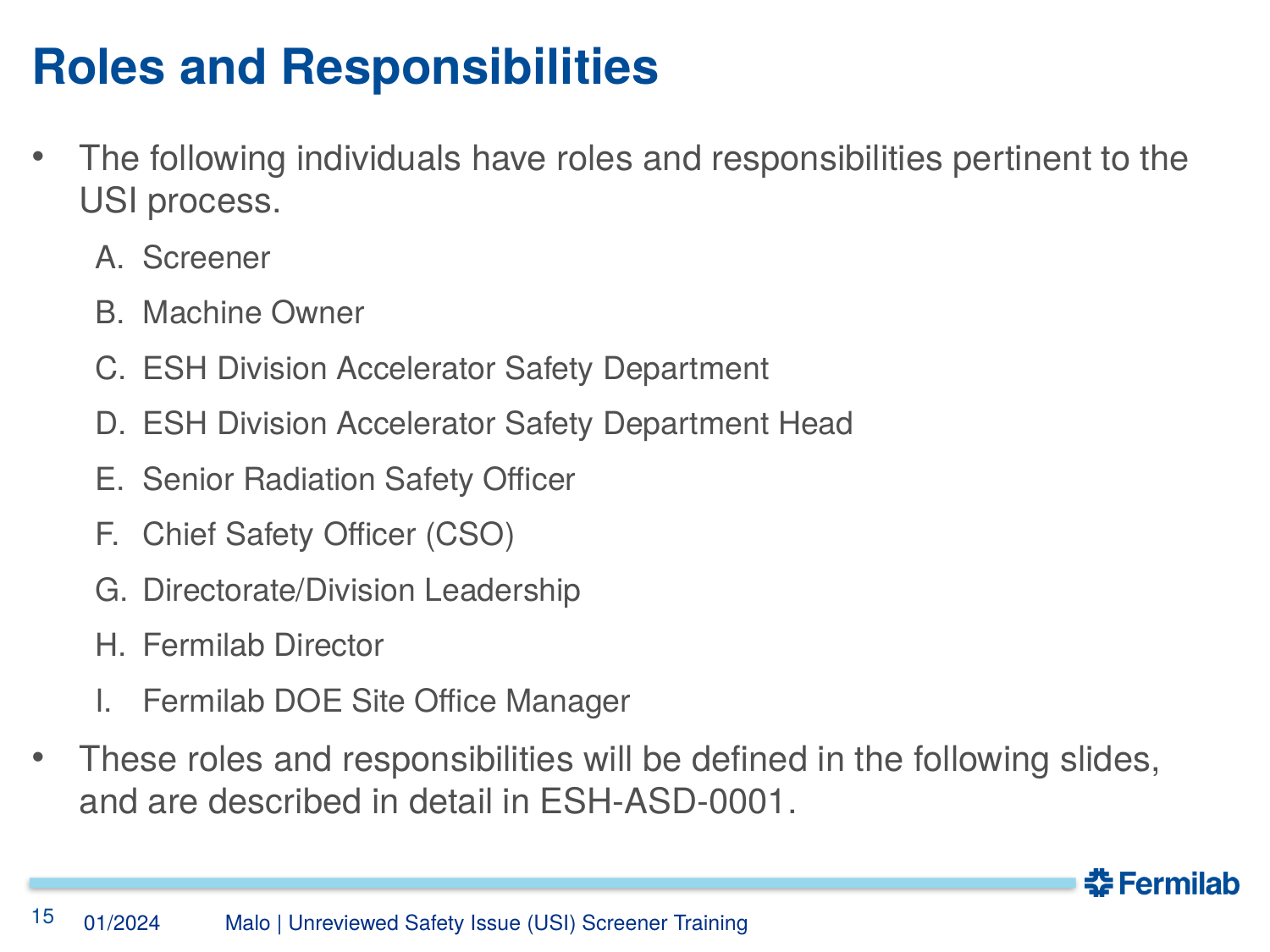

# Roles and Responsibilities
The following individuals have roles and responsibilities pertinent to the USI process.
Screener
Machine Owner
ESH Division Accelerator Safety Department
ESH Division Accelerator Safety Department Head
Senior Radiation Safety Officer
Chief Safety Officer (CSO)
Directorate/Division Leadership
Fermilab Director
Fermilab DOE Site Office Manager
These roles and responsibilities will be defined in the following slides, and are described in detail in ESH-ASD-0001.
15
Malo | Unreviewed Safety Issue (USI) Screener Training
01/2024